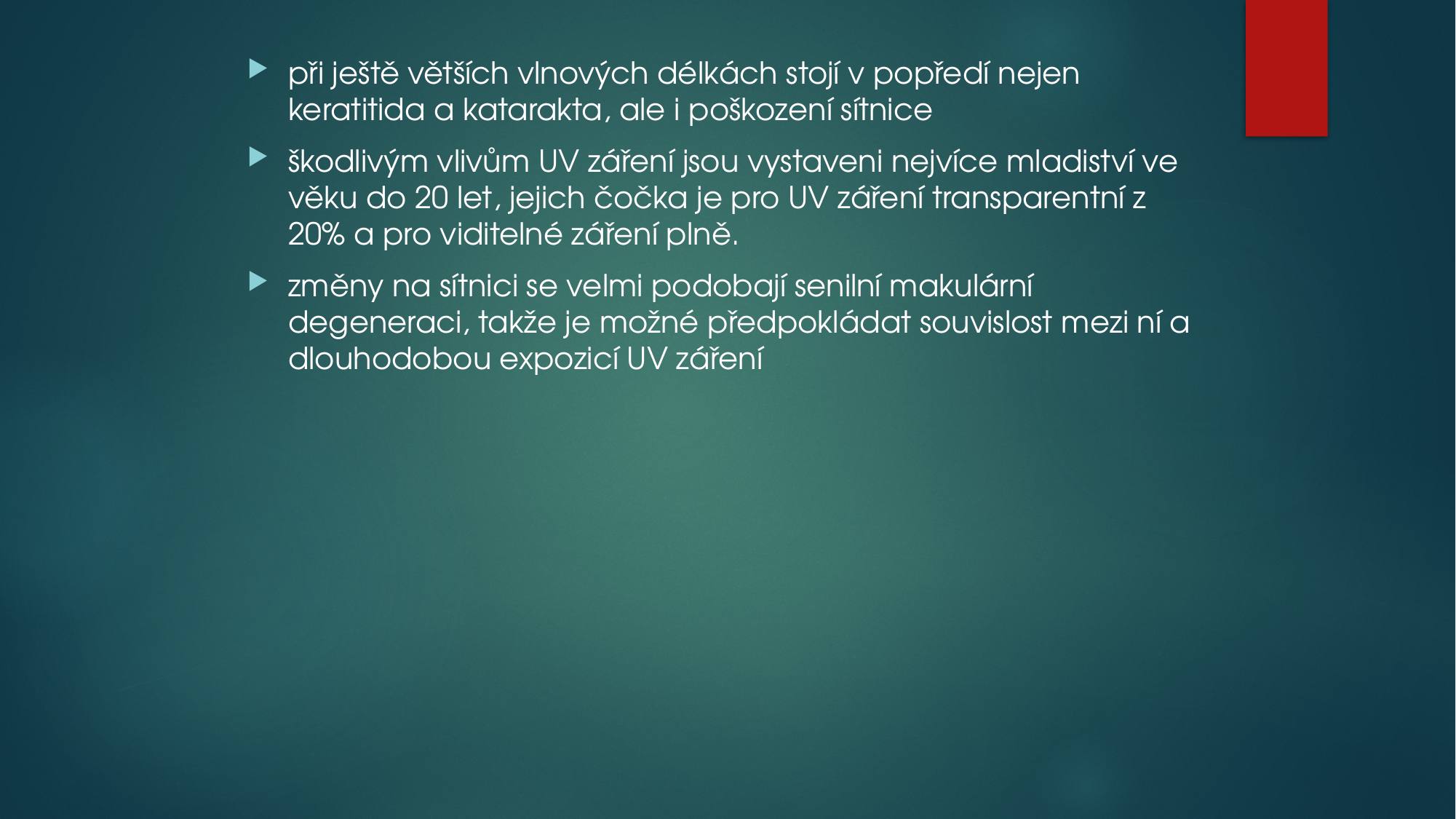

při ještě větších vlnových délkách stojí v popředí nejen keratitida a katarakta, ale i poškození sítnice
škodlivým vlivům UV záření jsou vystaveni nejvíce mladiství ve věku do 20 let, jejich čočka je pro UV záření transparentní z 20% a pro viditelné záření plně.
změny na sítnici se velmi podobají senilní makulární degeneraci, takže je možné předpokládat souvislost mezi ní a dlouhodobou expozicí UV záření